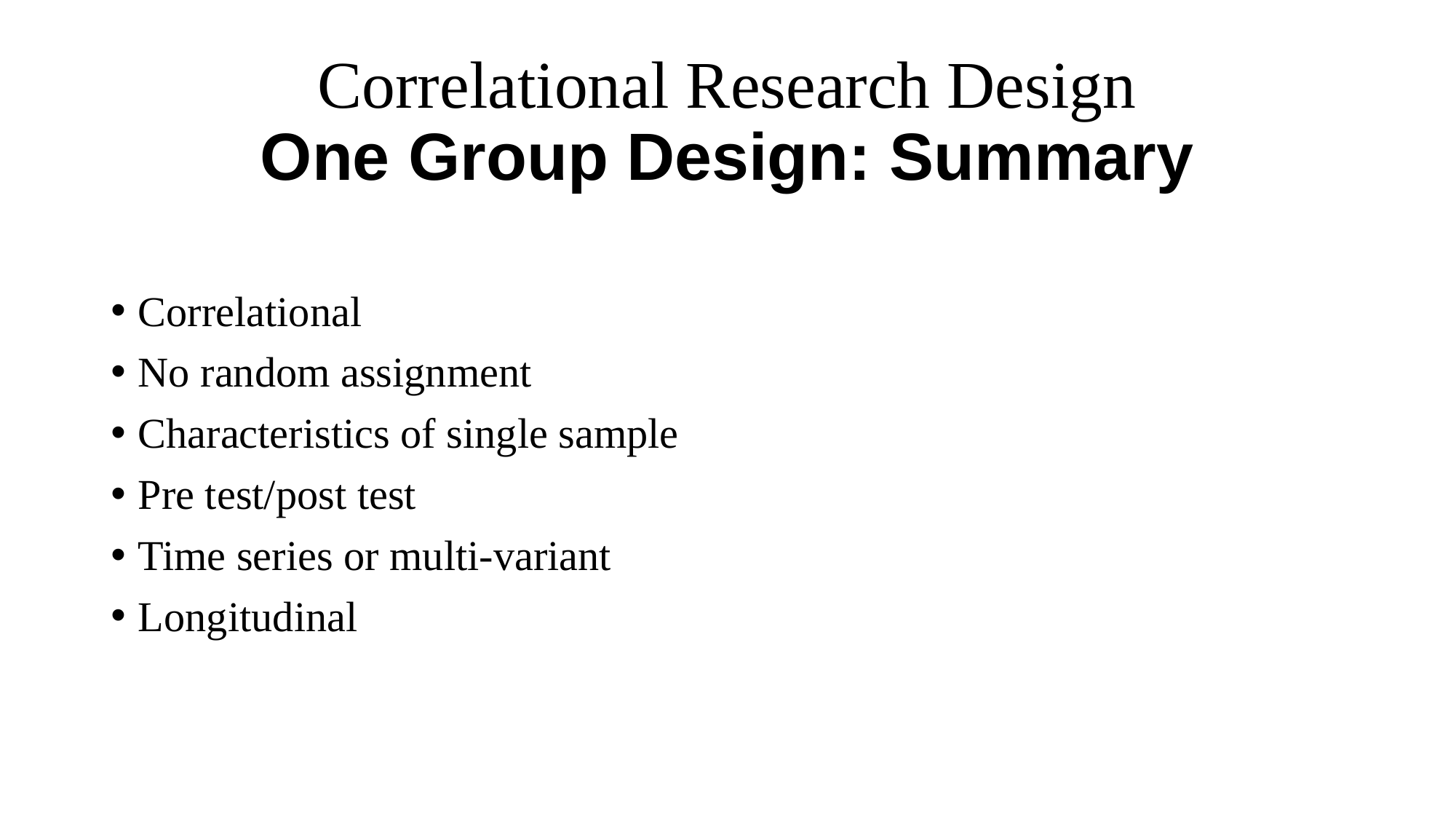

# Correlational Research Design One Group Design: Summary

Correlational
No random assignment
Characteristics of single sample
Pre test/post test
Time series or multi-variant
Longitudinal